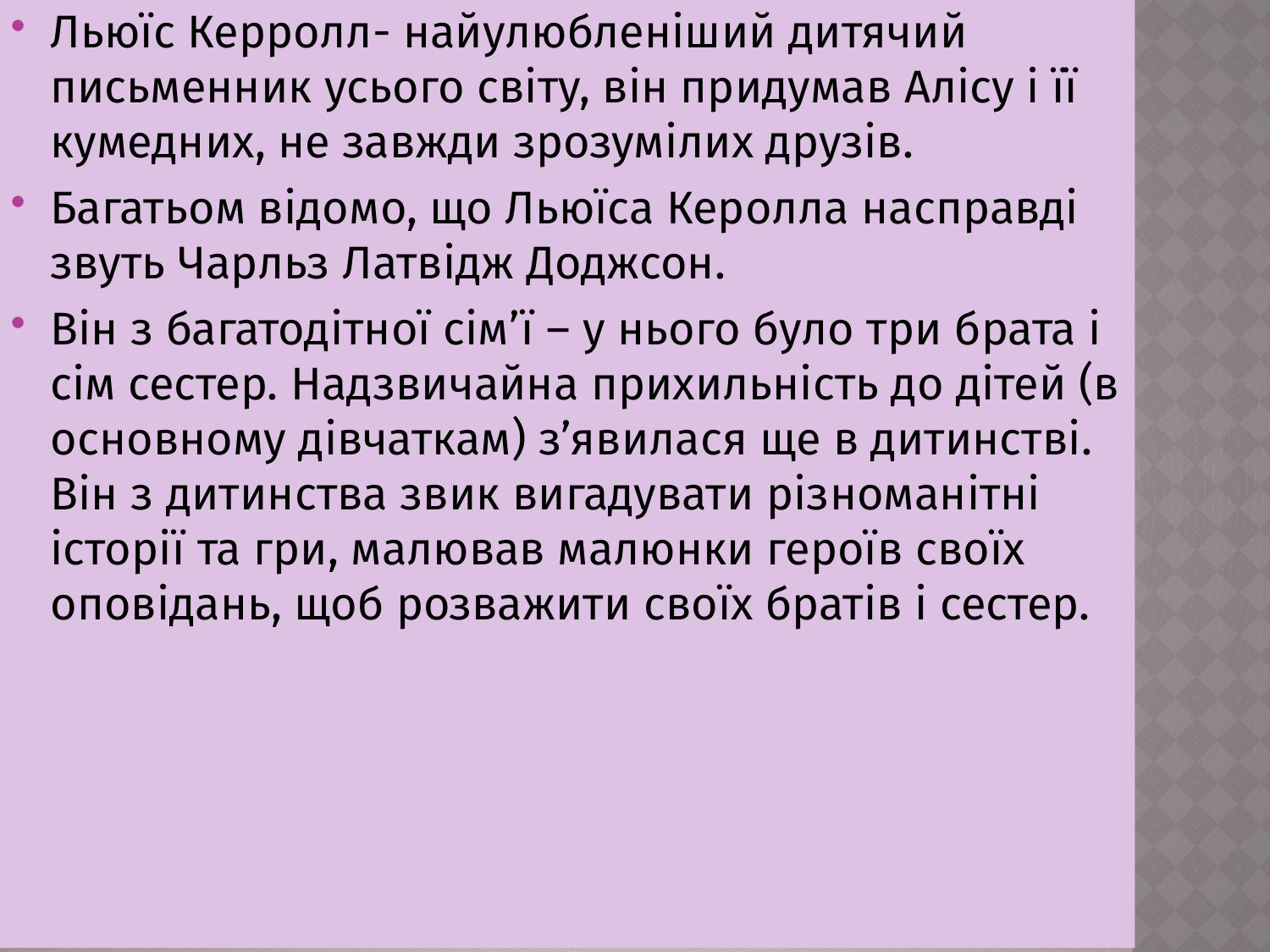

Льюїс Керролл- найулюбленіший дитячий письменник усього світу, він придумав Алісу і її кумедних, не завжди зрозумілих друзів.
Багатьом відомо, що Льюїса Керолла насправді звуть Чарльз Латвідж Доджсон.
Він з багатодітної сім’ї – у нього було три брата і сім сестер. Надзвичайна прихильність до дітей (в основному дівчаткам) з’явилася ще в дитинстві. Він з дитинства звик вигадувати різноманітні історії та гри, малював малюнки героїв своїх оповідань, щоб розважити своїх братів і сестер.
#